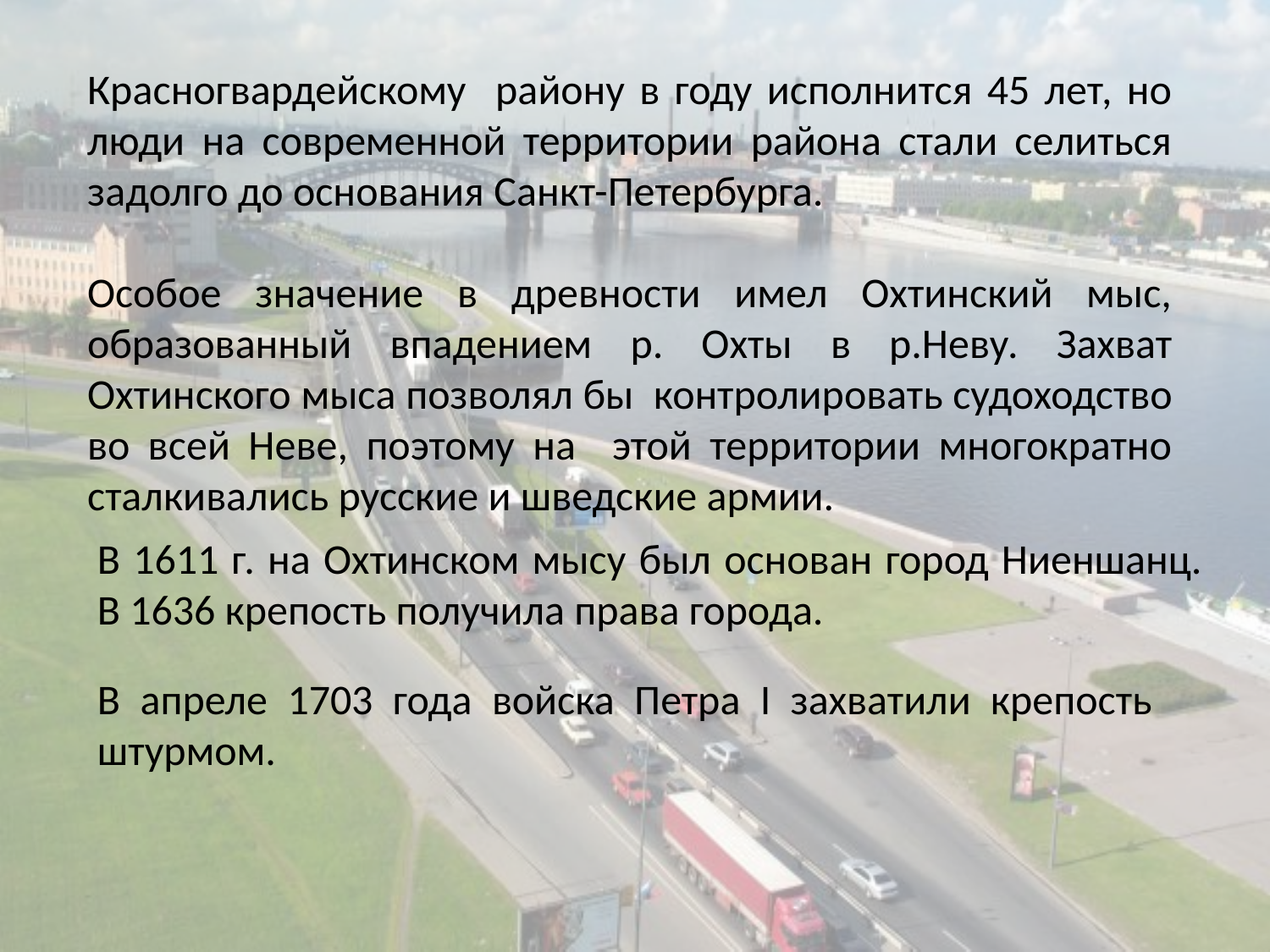

Красногвардейскому  району в году исполнится 45 лет, но люди на современной территории района стали селиться задолго до основания Санкт-Петербурга.

Особое значение в древности имел Охтинский мыс, образованный впадением р. Охты в р.Неву. Захват Охтинского мыса позволял бы  контролировать судоходство во всей Неве, поэтому на  этой территории многократно сталкивались русские и шведские армии.

В 1611 г. на Охтинском мысу был основан город Ниеншанц. В 1636 крепость получила права города.
В апреле 1703 года войска Петра I захватили крепость штурмом.